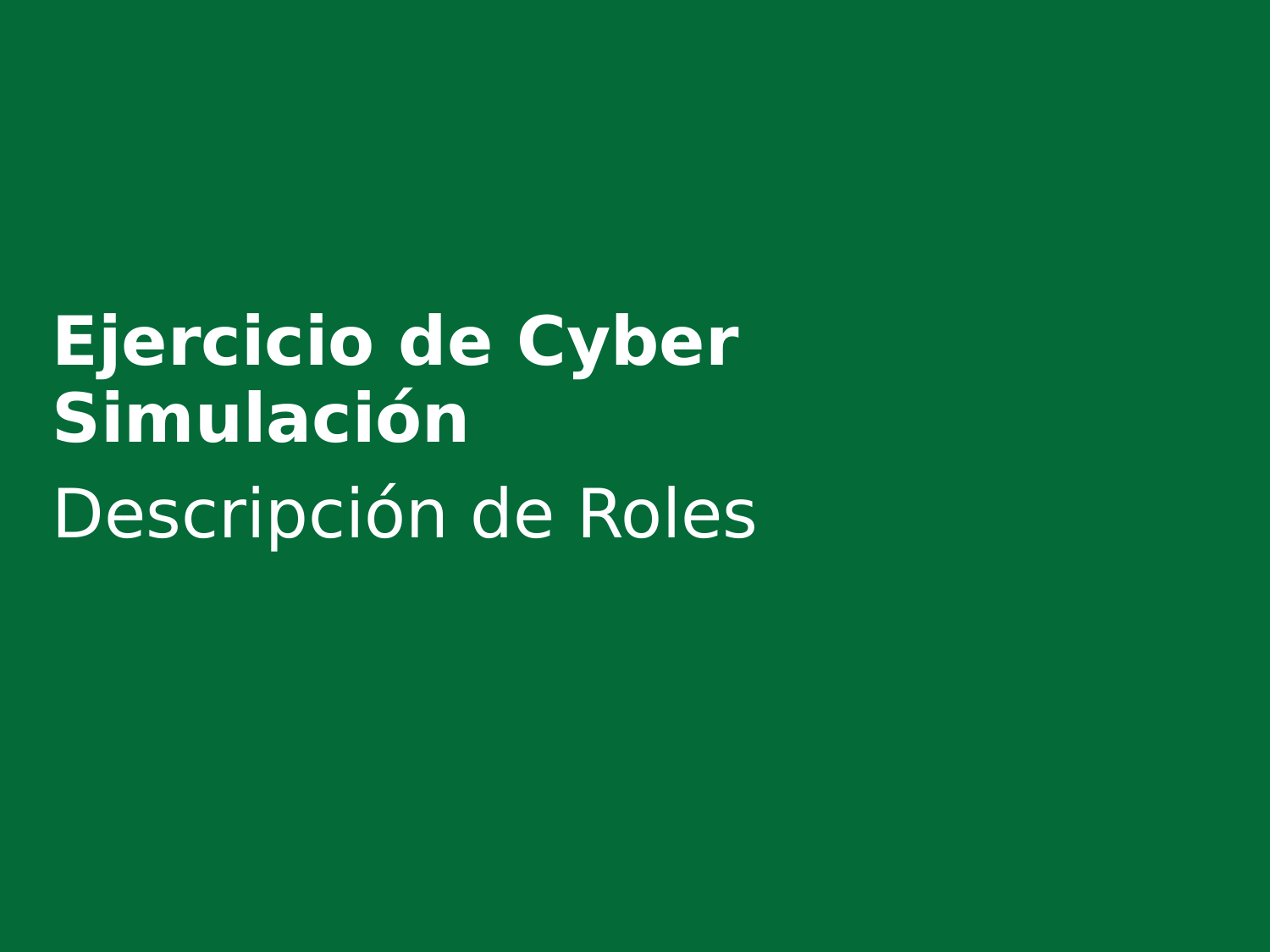

# Ejercicio de Cyber Simulación
Descripción de Roles